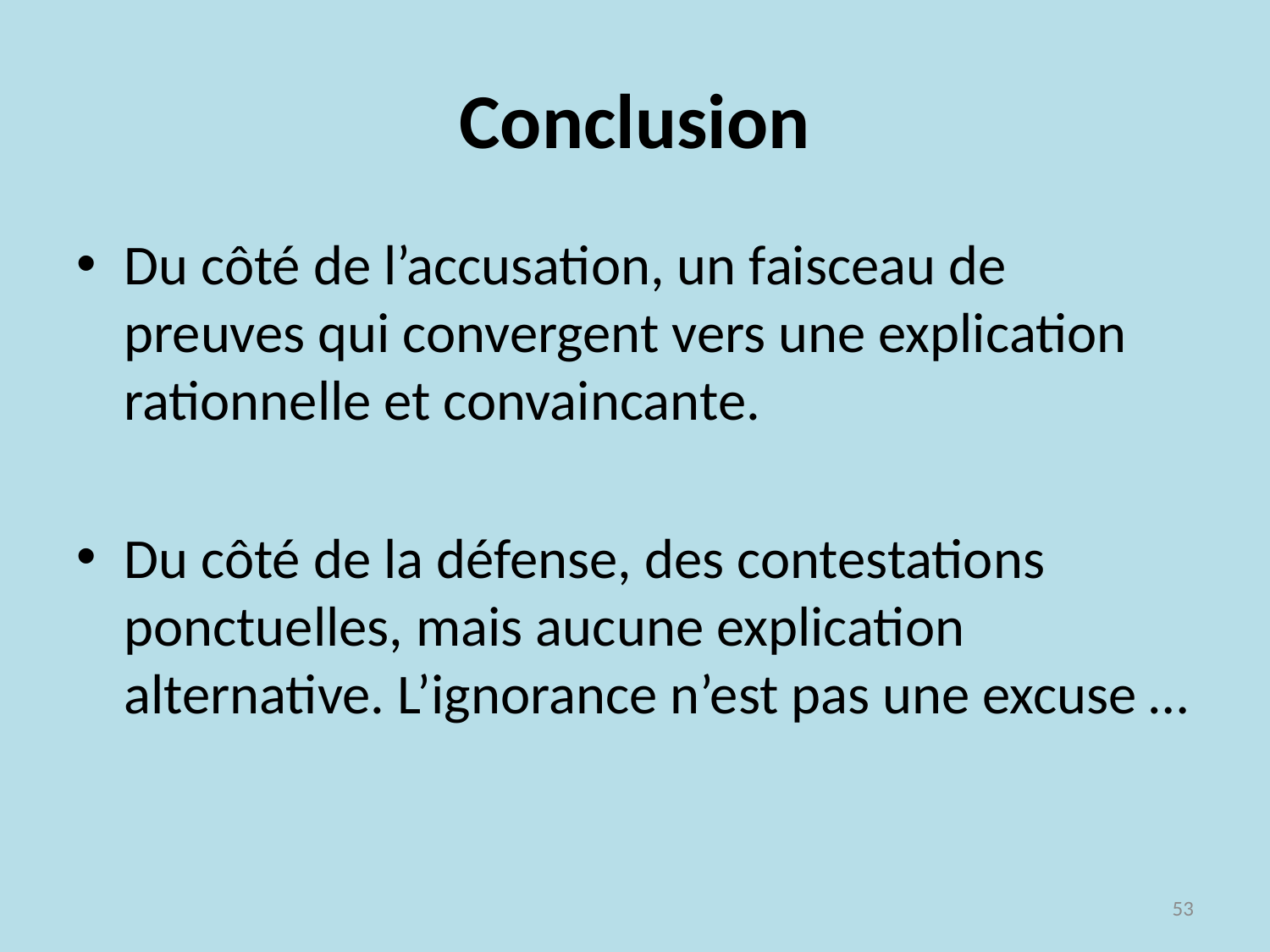

# Conclusion
Du côté de l’accusation, un faisceau de preuves qui convergent vers une explication rationnelle et convaincante.

Du côté de la défense, des contestations ponctuelles, mais aucune explication alternative. L’ignorance n’est pas une excuse …
53